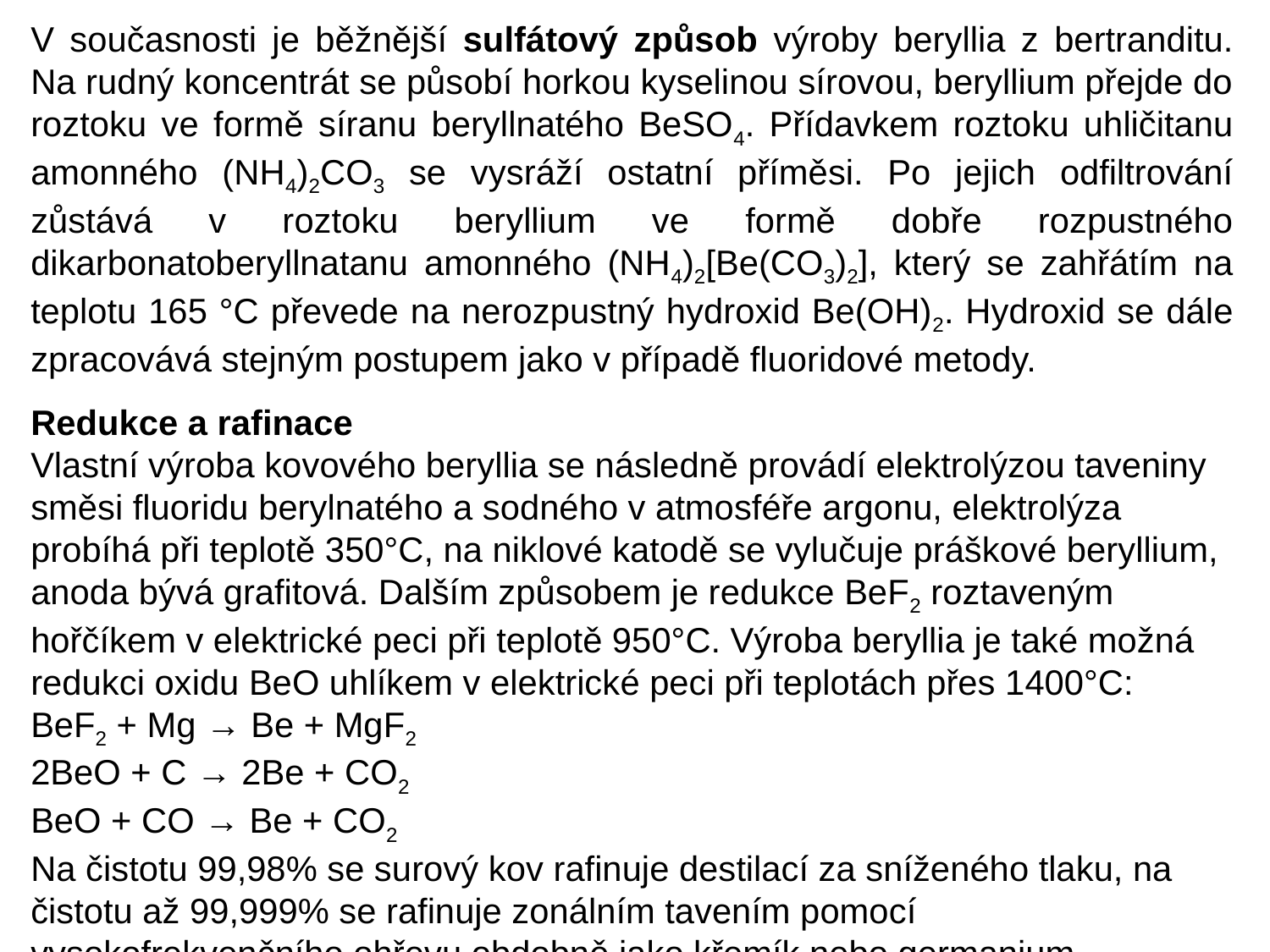

V současnosti je běžnější sulfátový způsob výroby beryllia z bertranditu. Na rudný koncentrát se působí horkou kyselinou sírovou, beryllium přejde do roztoku ve formě síranu beryllnatého BeSO4. Přídavkem roztoku uhličitanu amonného (NH4)2CO3 se vysráží ostatní příměsi. Po jejich odfiltrování zůstává v roztoku beryllium ve formě dobře rozpustného dikarbonatoberyllnatanu amonného (NH4)2[Be(CO3)2], který se zahřátím na teplotu 165 °C převede na nerozpustný hydroxid Be(OH)2. Hydroxid se dále zpracovává stejným postupem jako v případě fluoridové metody.

Redukce a rafinace
Vlastní výroba kovového beryllia se následně provádí elektrolýzou taveniny směsi fluoridu berylnatého a sodného v atmosféře argonu, elektrolýza probíhá při teplotě 350°C, na niklové katodě se vylučuje práškové beryllium, anoda bývá grafitová. Dalším způsobem je redukce BeF2 roztaveným hořčíkem v elektrické peci při teplotě 950°C. Výroba beryllia je také možná redukci oxidu BeO uhlíkem v elektrické peci při teplotách přes 1400°C:
BeF2 + Mg → Be + MgF2
2BeO + C → 2Be + CO2
BeO + CO → Be + CO2
Na čistotu 99,98% se surový kov rafinuje destilací za sníženého tlaku, na čistotu až 99,999% se rafinuje zonálním tavením pomocí vysokofrekvenčního ohřevu obdobně jako křemík nebo germanium.